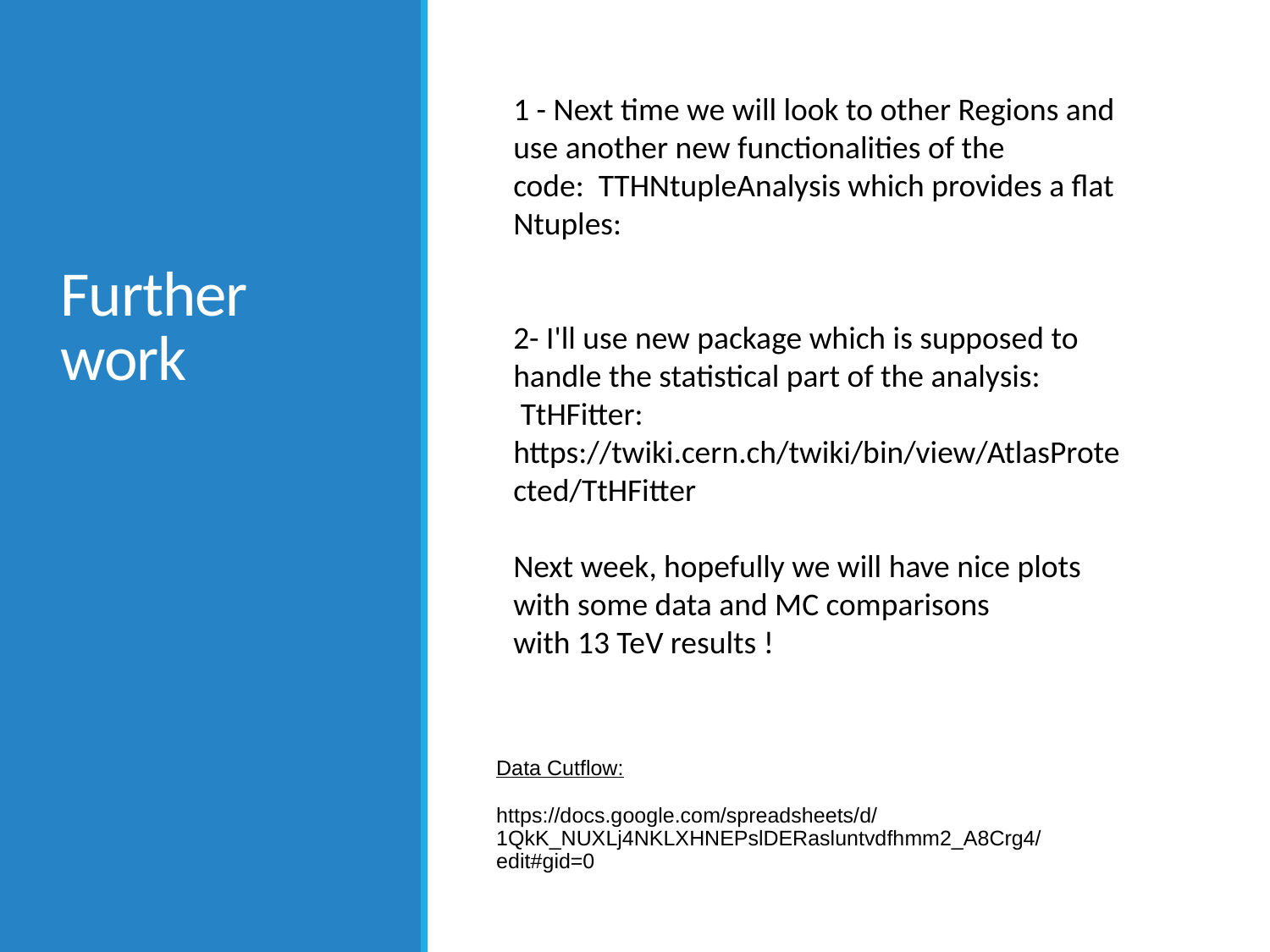

# Further work
1 - Next time we will look to other Regions and use another new functionalities of the
code:  TTHNtupleAnalysis which provides a flat Ntuples:

2- I'll use new package which is supposed to handle the statistical part of the analysis:
 TtHFitter:  https://twiki.cern.ch/twiki/bin/view/AtlasProtected/TtHFitter

Next week, hopefully we will have nice plots with some data and MC comparisons
with 13 TeV results !

Data Cutflow:
https://docs.google.com/spreadsheets/d/1QkK_NUXLj4NKLXHNEPslDERasluntvdfhmm2_A8Crg4/edit#gid=0